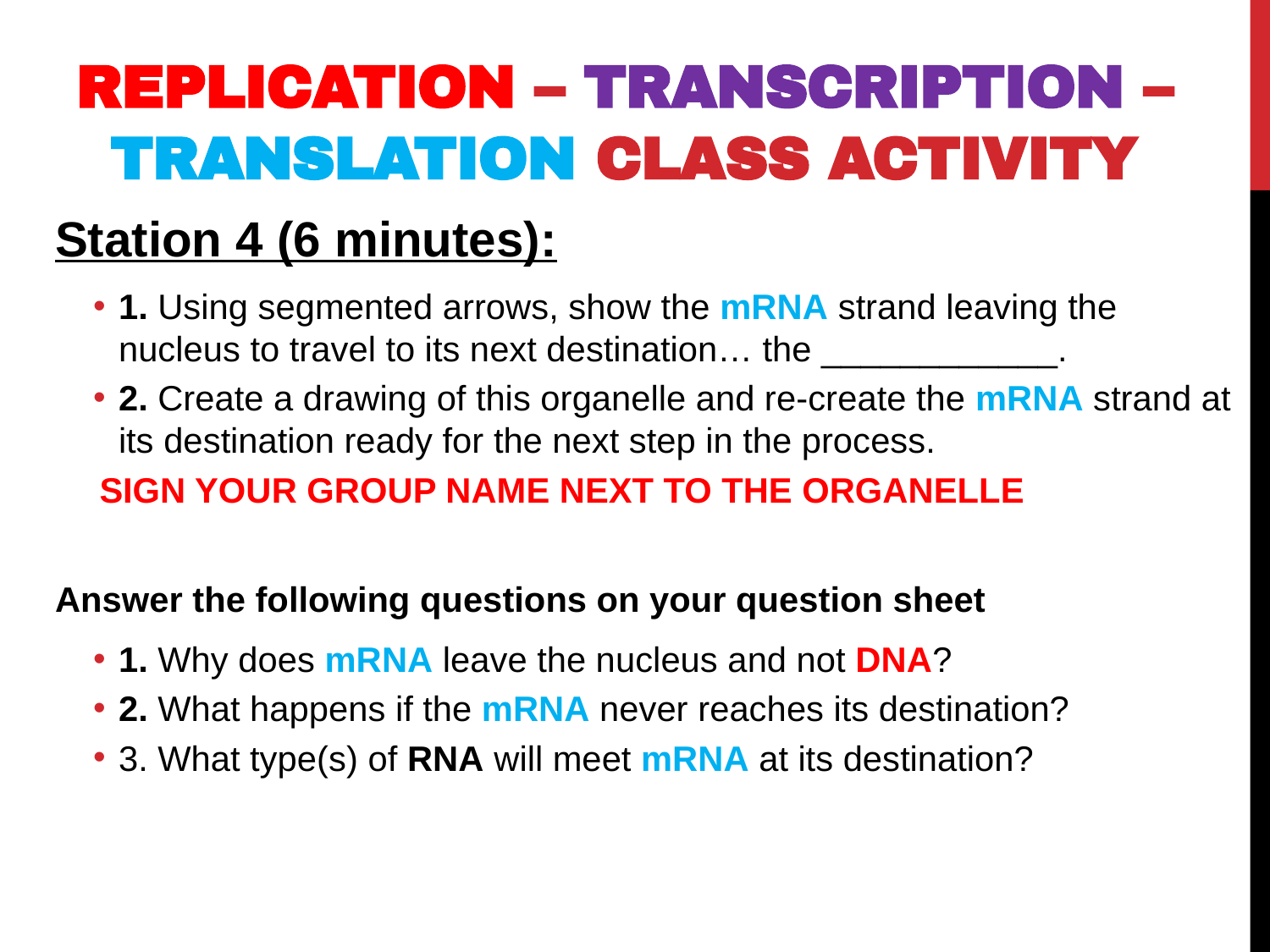

# Replication – Transcription – Translation Class Activity
Station 4 (6 minutes):
1. Using segmented arrows, show the mRNA strand leaving the nucleus to travel to its next destination… the ____________.
2. Create a drawing of this organelle and re-create the mRNA strand at its destination ready for the next step in the process.
SIGN YOUR GROUP NAME NEXT TO THE ORGANELLE

Answer the following questions on your question sheet
1. Why does mRNA leave the nucleus and not DNA?
2. What happens if the mRNA never reaches its destination?
3. What type(s) of RNA will meet mRNA at its destination?